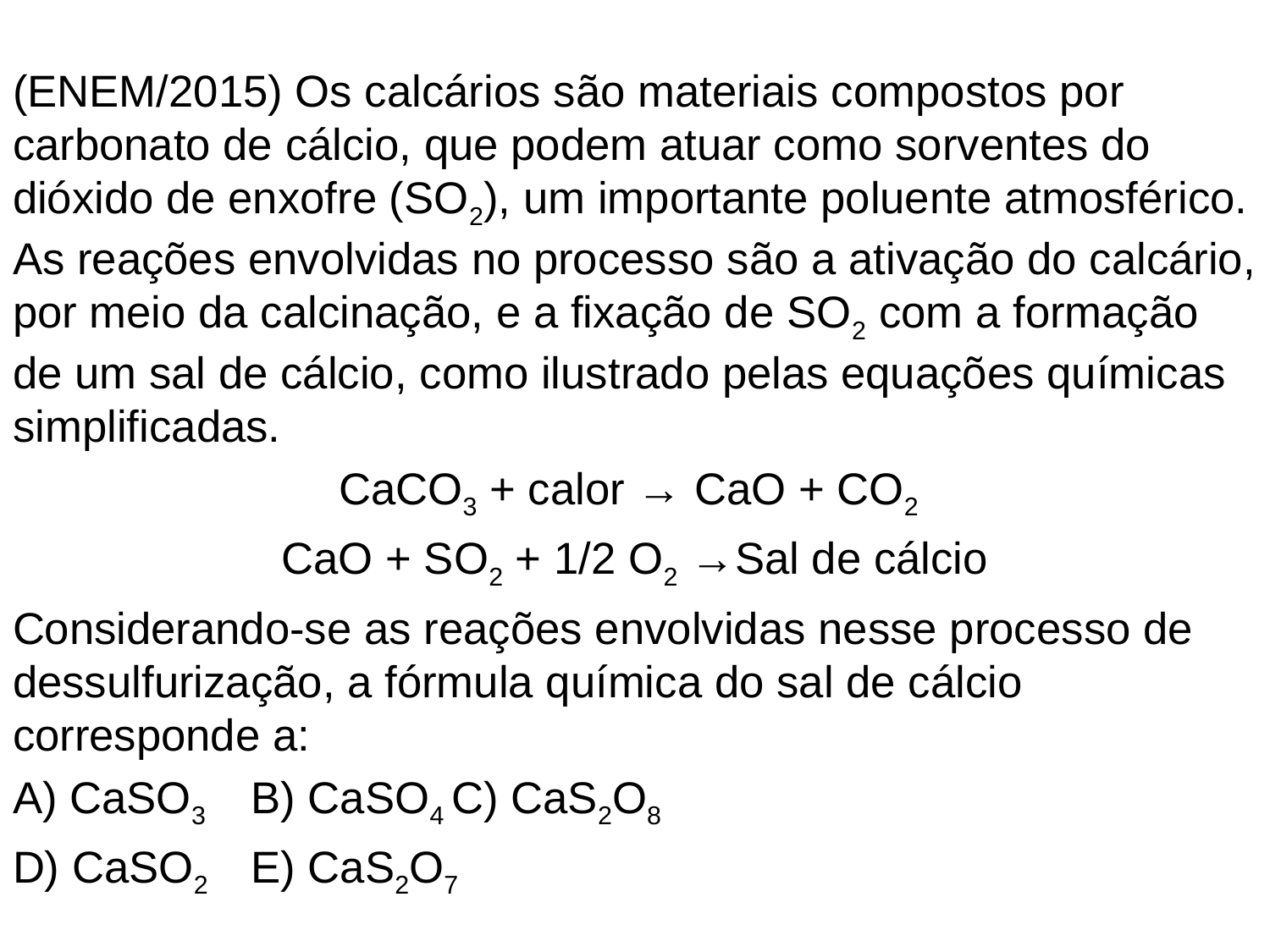

(ENEM/2015) Os calcários são materiais compostos por carbonato de cálcio, que podem atuar como sorventes do dióxido de enxofre (SO2), um importante poluente atmosférico. As reações envolvidas no processo são a ativação do calcário, por meio da calcinação, e a fixação de SO2 com a formação de um sal de cálcio, como ilustrado pelas equações químicas simplificadas.
CaCO3 + calor → CaO + CO2
CaO + SO2 + 1/2 O2 →Sal de cálcio
Considerando-se as reações envolvidas nesse processo de dessulfurização, a fórmula química do sal de cálcio corresponde a:
A) CaSO3		B) CaSO4		C) CaS2O8
D) CaSO2		E) CaS2O7